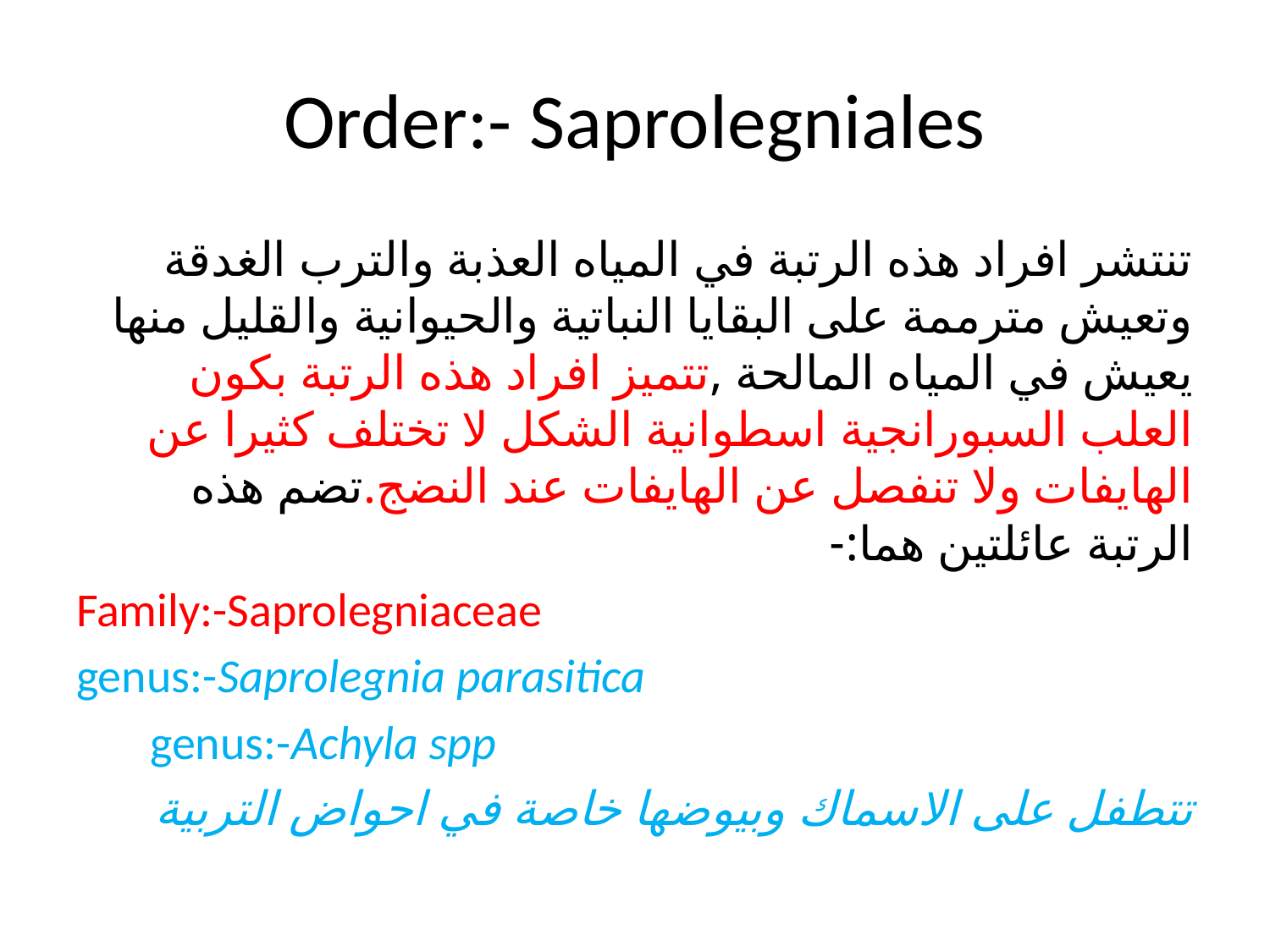

# Order:- Saprolegniales
تنتشر افراد هذه الرتبة في المياه العذبة والترب الغدقة وتعيش مترممة على البقايا النباتية والحيوانية والقليل منها يعيش في المياه المالحة ,تتميز افراد هذه الرتبة بكون العلب السبورانجية اسطوانية الشكل لا تختلف كثيرا عن الهايفات ولا تنفصل عن الهايفات عند النضج.تضم هذه الرتبة عائلتين هما:-
Family:-Saprolegniaceae
       genus:-Saprolegnia parasitica
       genus:-Achyla spp
تتطفل على الاسماك وبيوضها خاصة في احواض التربية